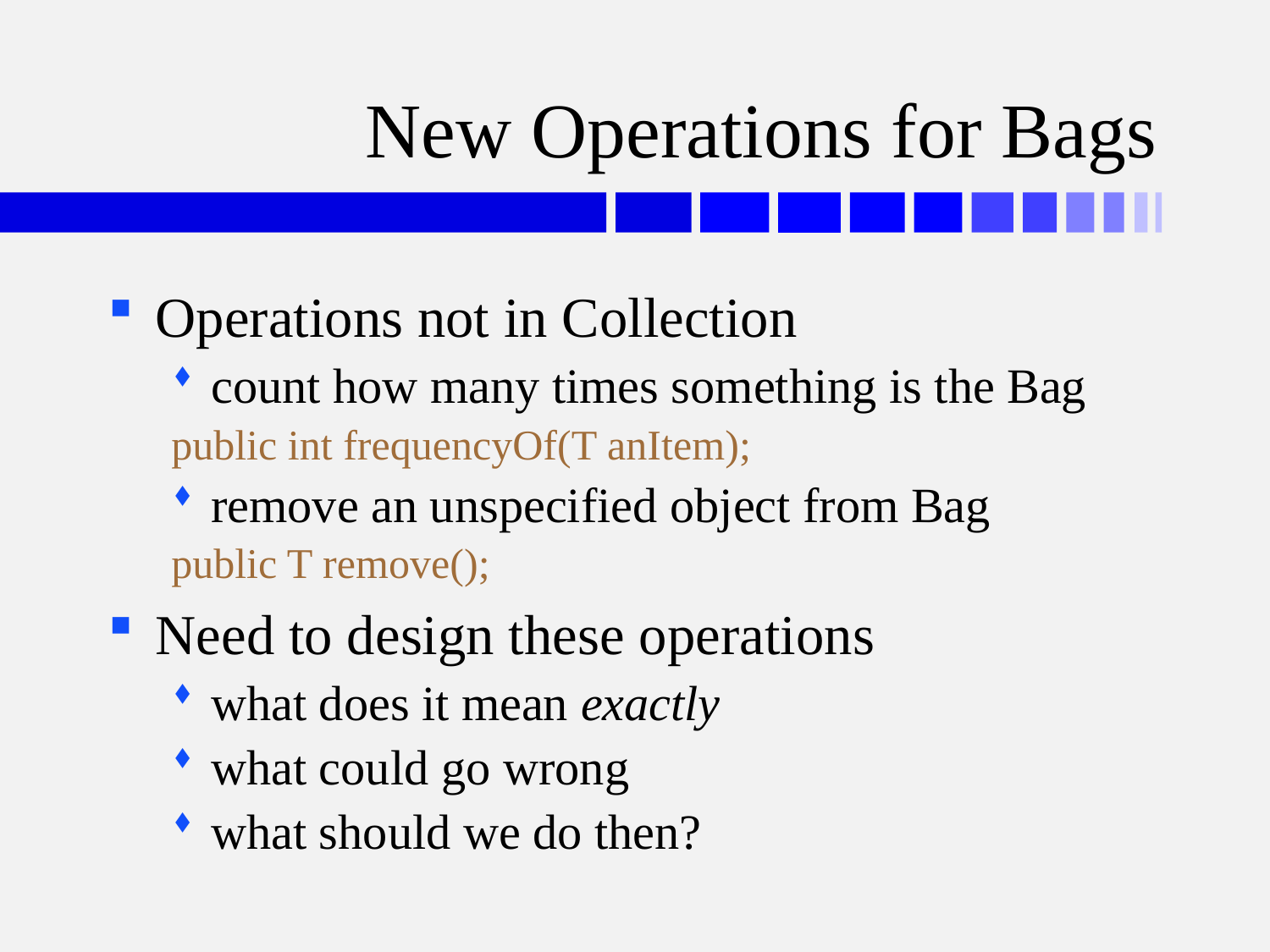

# New Operations for Bags
Operations not in Collection
count how many times something is the Bag
public int frequencyOf(T anItem);
remove an unspecified object from Bag
public T remove();
Need to design these operations
what does it mean exactly
what could go wrong
what should we do then?